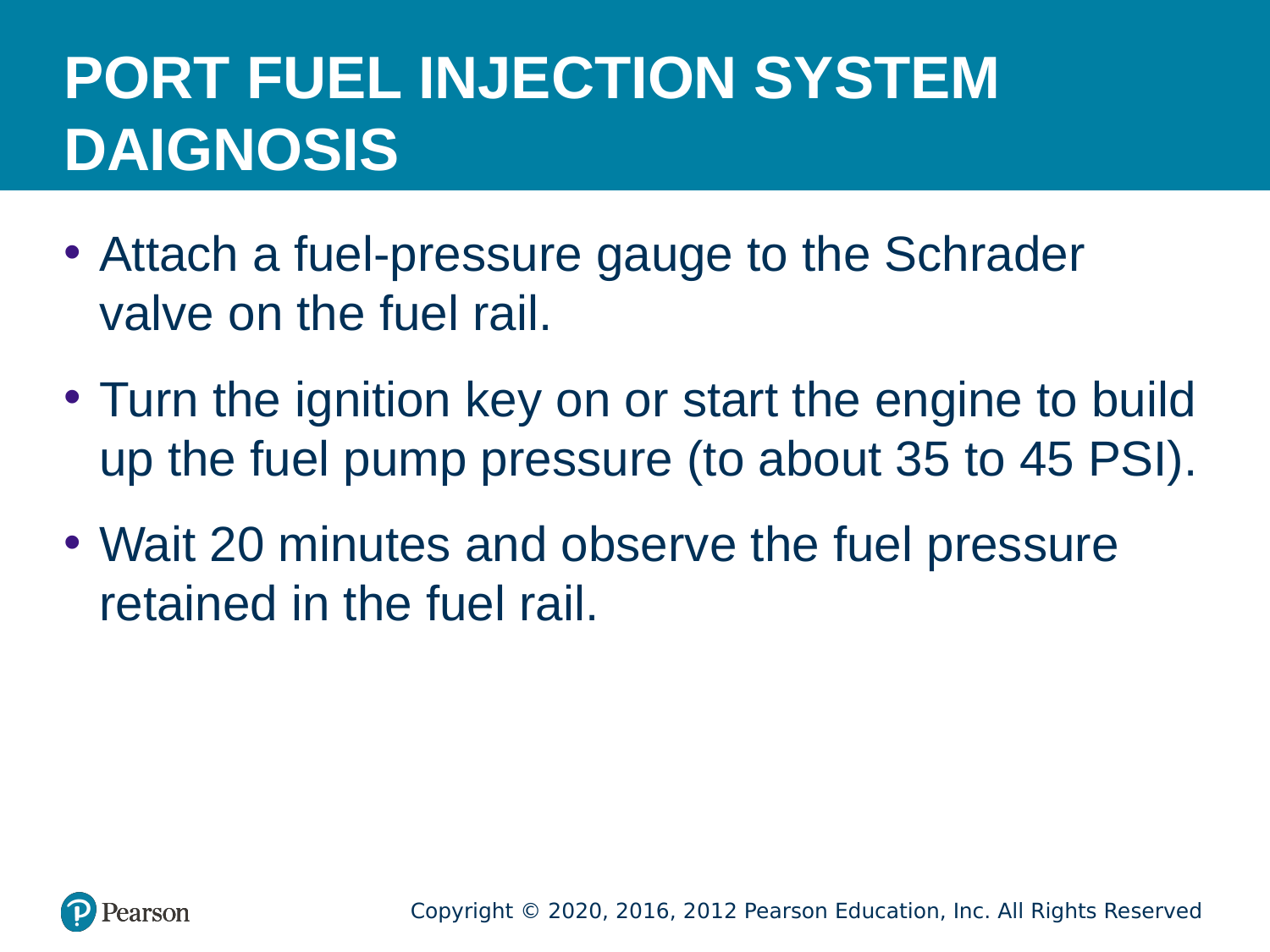

# PORT FUEL INJECTION SYSTEM DAIGNOSIS
Attach a fuel-pressure gauge to the Schrader valve on the fuel rail.
Turn the ignition key on or start the engine to build up the fuel pump pressure (to about 35 to 45 PSI).
Wait 20 minutes and observe the fuel pressure retained in the fuel rail.